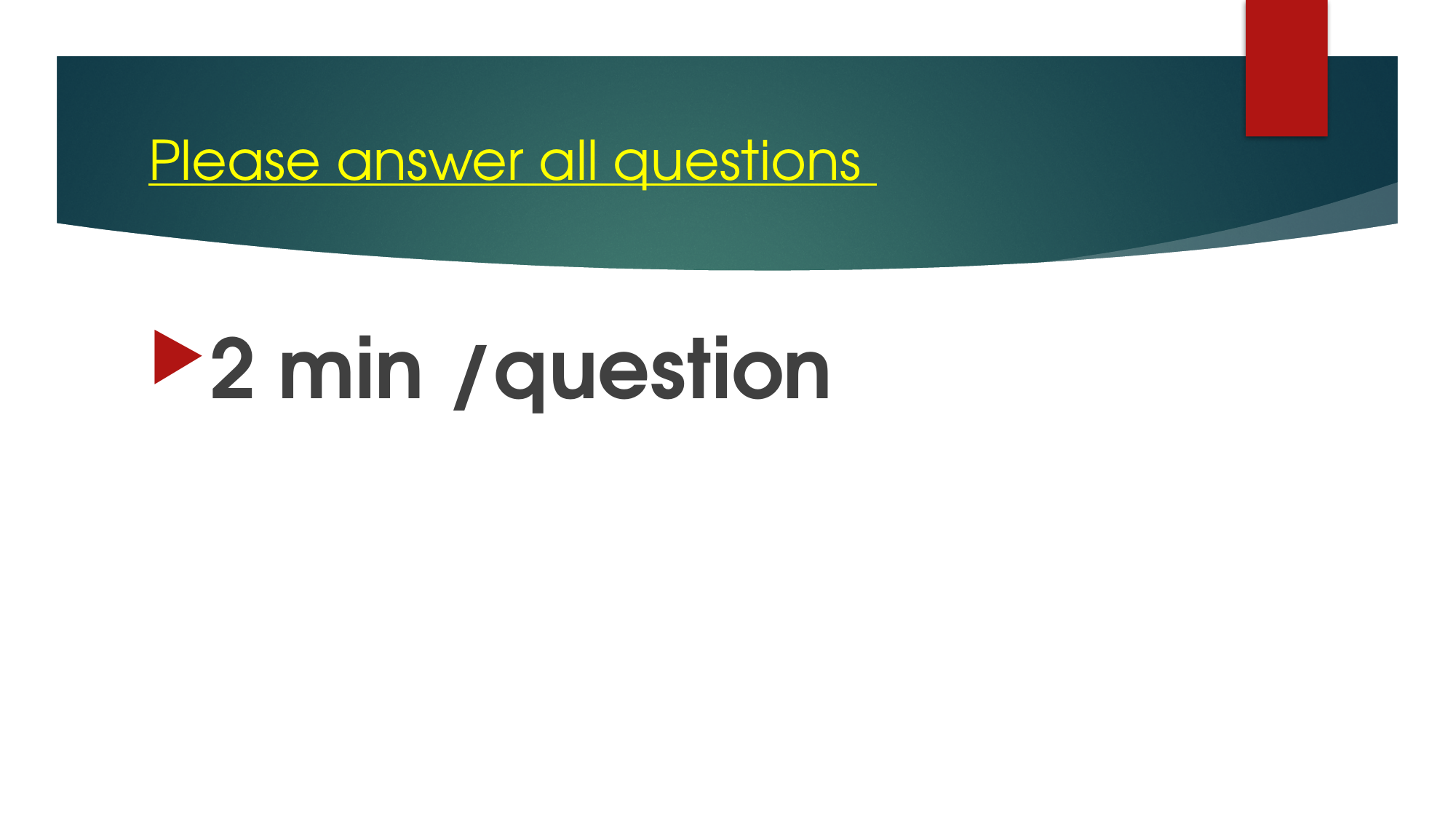

# Please answer all questions
2 min /question